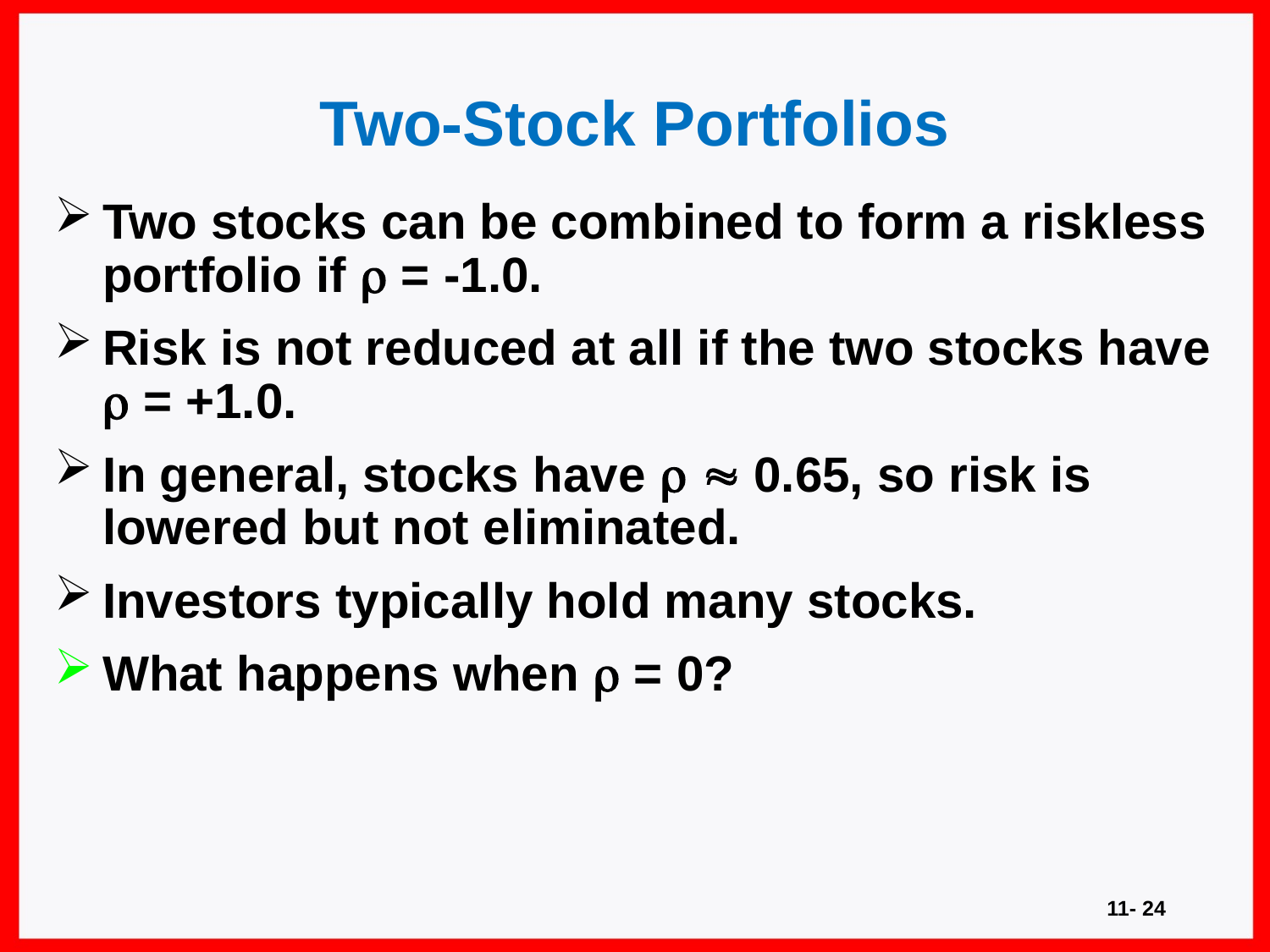

# Two-Stock Portfolios
Two stocks can be combined to form a riskless portfolio if ρ = -1.0.
Risk is not reduced at all if the two stocks have ρ = +1.0.
In general, stocks have ρ ≈ 0.65, so risk is lowered but not eliminated.
Investors typically hold many stocks.
What happens when ρ = 0?